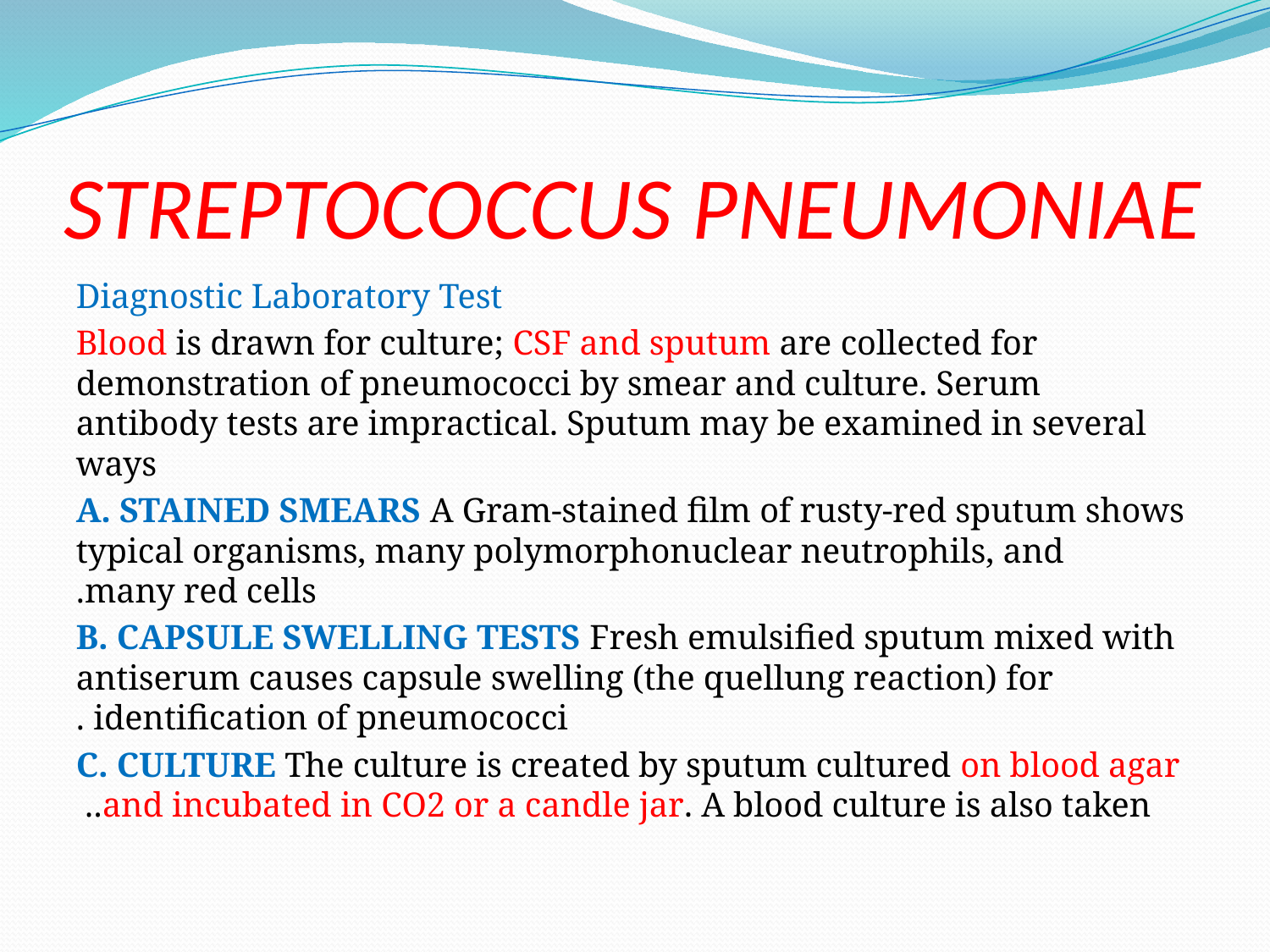

# STREPTOCOCCUS PNEUMONIAE
		Diagnostic Laboratory Test
 Blood is drawn for culture; CSF and sputum are collected for demonstration of pneumococci by smear and culture. Serum antibody tests are impractical. Sputum may be examined in several ways
 A. STAINED SMEARS A Gram-stained film of rusty-red sputum shows typical organisms, many polymorphonuclear neutrophils, and many red cells.
 B. CAPSULE SWELLING TESTS Fresh emulsified sputum mixed with antiserum causes capsule swelling (the quellung reaction) for identification of pneumococci .
 C. CULTURE The culture is created by sputum cultured on blood agar and incubated in CO2 or a candle jar. A blood culture is also taken..